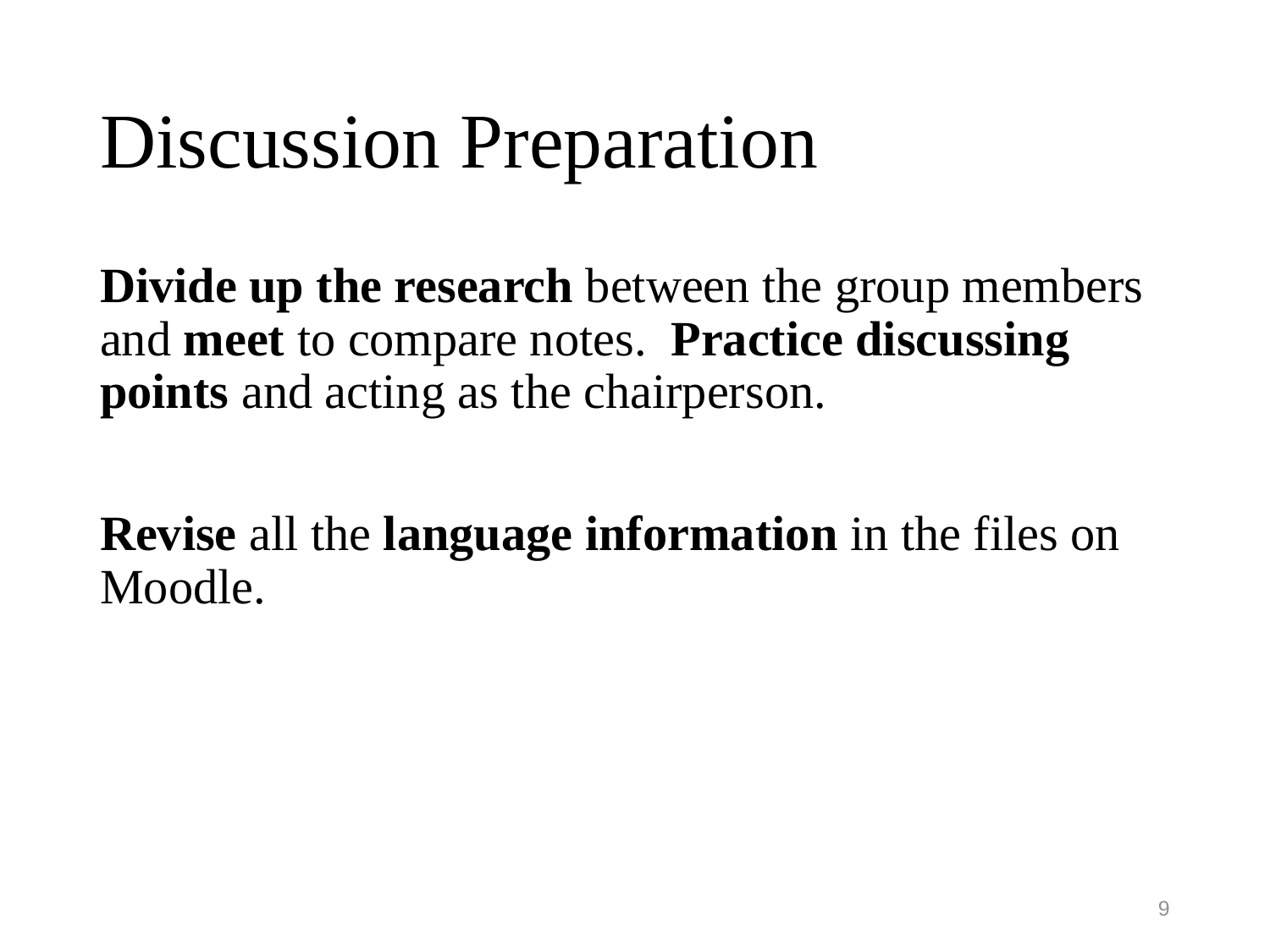

# Discussion Preparation
Divide up the research between the group members and meet to compare notes.  Practice discussing points and acting as the chairperson.

Revise all the language information in the files on Moodle.
9